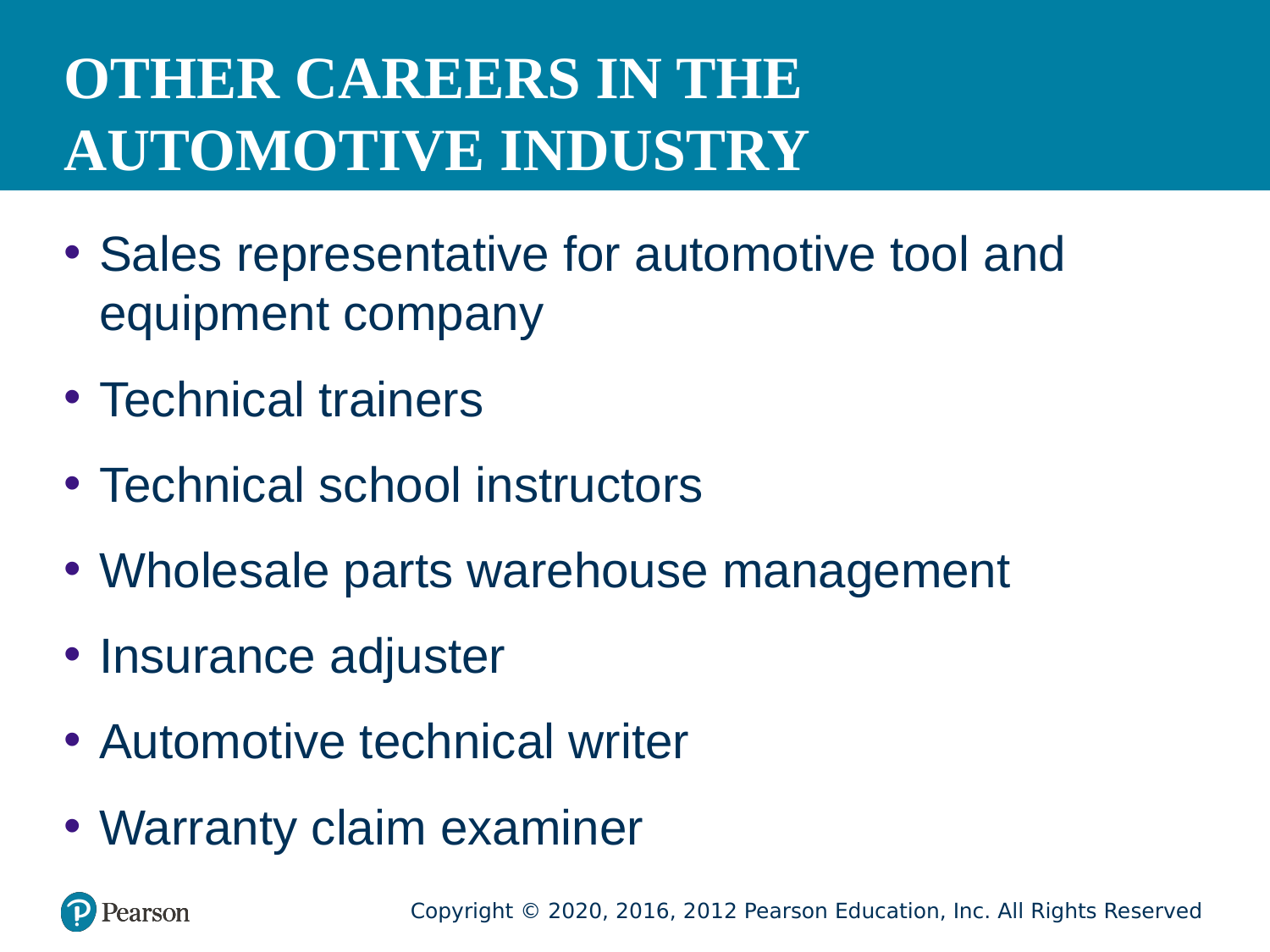

# OTHER CAREERS IN THE AUTOMOTIVE INDUSTRY
Sales representative for automotive tool and equipment company
Technical trainers
Technical school instructors
Wholesale parts warehouse management
Insurance adjuster
Automotive technical writer
Warranty claim examiner